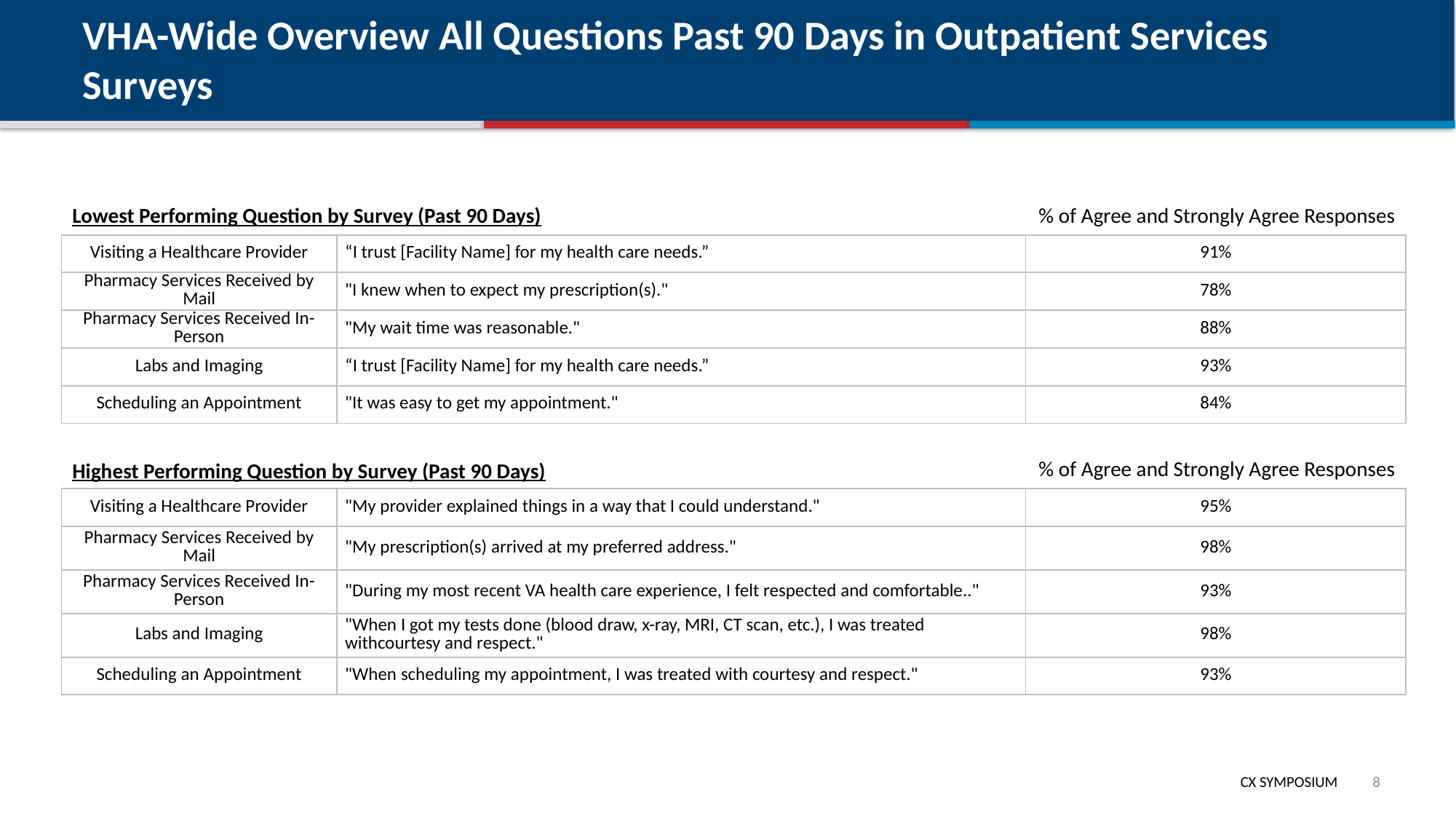

# VHA-Wide Overview All Questions Past 90 Days in Outpatient Services Surveys
Lowest Performing Question by Survey (Past 90 Days)
% of Agree and Strongly Agree Responses
| Visiting a Healthcare Provider | “I trust [Facility Name] for my health care needs.” | 91% |
| --- | --- | --- |
| Pharmacy Services Received by Mail | "I knew when to expect my prescription(s)." | 78% |
| Pharmacy Services Received In-Person | "My wait time was reasonable." | 88% |
| Labs and Imaging | “I trust [Facility Name] for my health care needs.” | 93% |
| Scheduling an Appointment | "It was easy to get my appointment." | 84% |
% of Agree and Strongly Agree Responses
Highest Performing Question by Survey (Past 90 Days)
| Visiting a Healthcare Provider | "My provider explained things in a way that I could understand." | 95% |
| --- | --- | --- |
| Pharmacy Services Received by Mail | "My prescription(s) arrived at my preferred address." | 98% |
| Pharmacy Services Received In-Person | "During my most recent VA health care experience, I felt respected and comfortable.." | 93% |
| Labs and Imaging | "When I got my tests done (blood draw, x-ray, MRI, CT scan, etc.), I was treated withcourtesy and respect." | 98% |
| Scheduling an Appointment | "When scheduling my appointment, I was treated with courtesy and respect." | 93% |